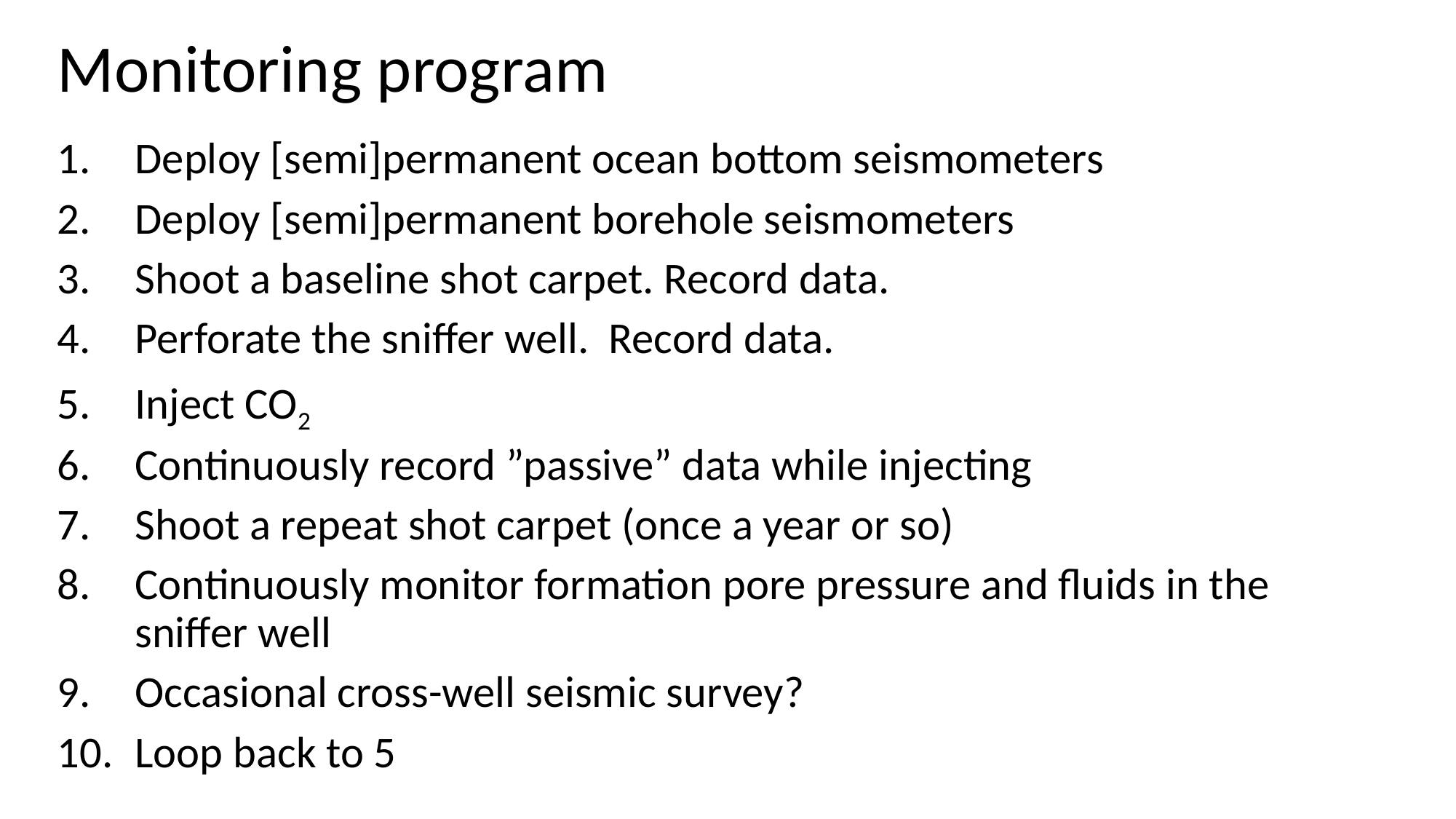

# Monitoring program
Deploy [semi]permanent ocean bottom seismometers
Deploy [semi]permanent borehole seismometers
Shoot a baseline shot carpet. Record data.
Perforate the sniffer well.  Record data.
Inject CO2
Continuously record ”passive” data while injecting
Shoot a repeat shot carpet (once a year or so)
Continuously monitor formation pore pressure and fluids in the sniffer well
Occasional cross-well seismic survey?
Loop back to 5